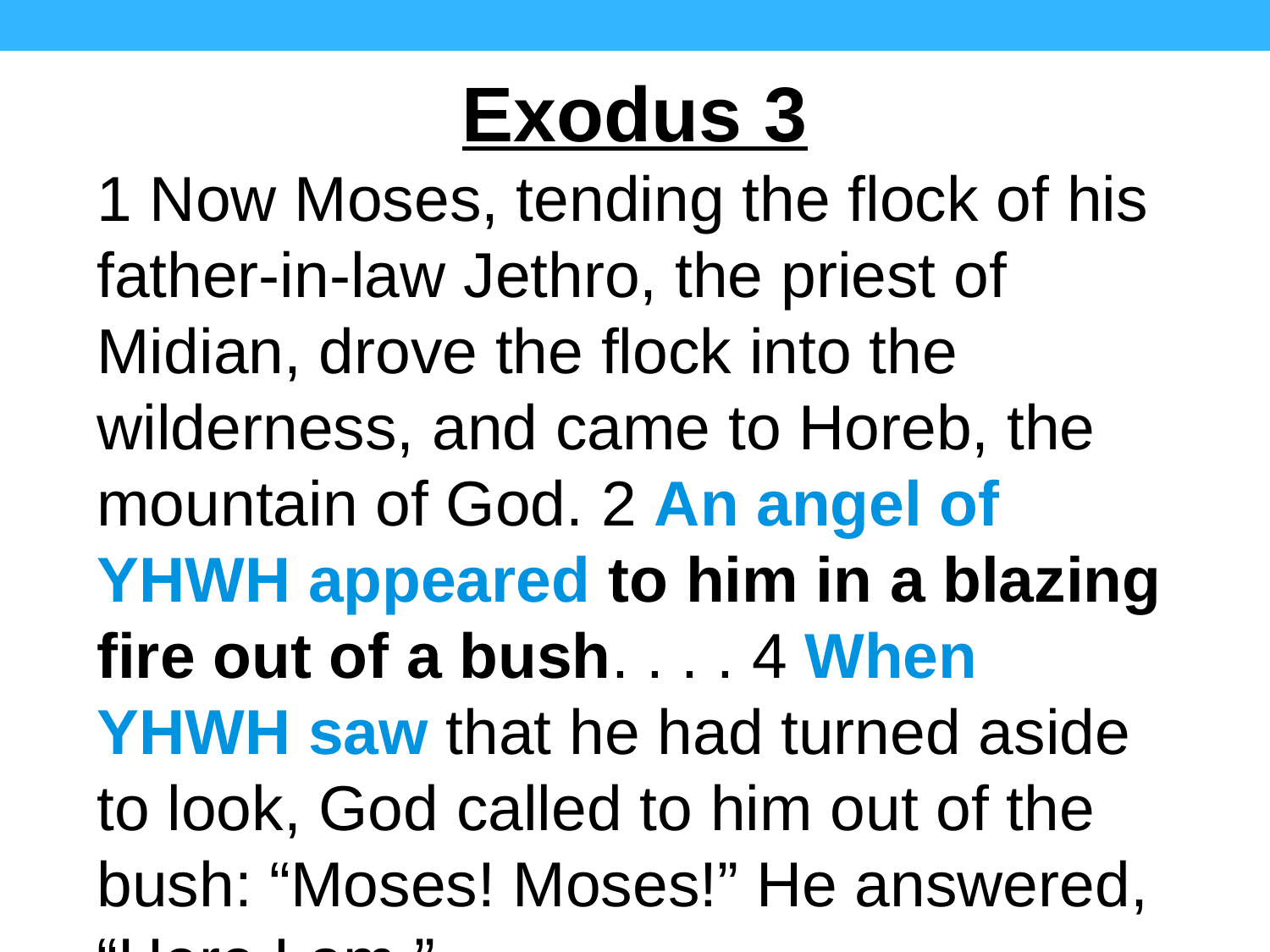

Exodus 3
1 Now Moses, tending the flock of his father-in-law Jethro, the priest of Midian, drove the flock into the wilderness, and came to Horeb, the mountain of God. ﻿2 ﻿An angel of YHWH appeared to him in a blazing fire out of a bush. . . . ﻿4﻿ When YHWH saw that he had turned aside to look, God called to him out of the bush: “Moses! Moses!” He answered, “Here I am.”
﻿

﻿